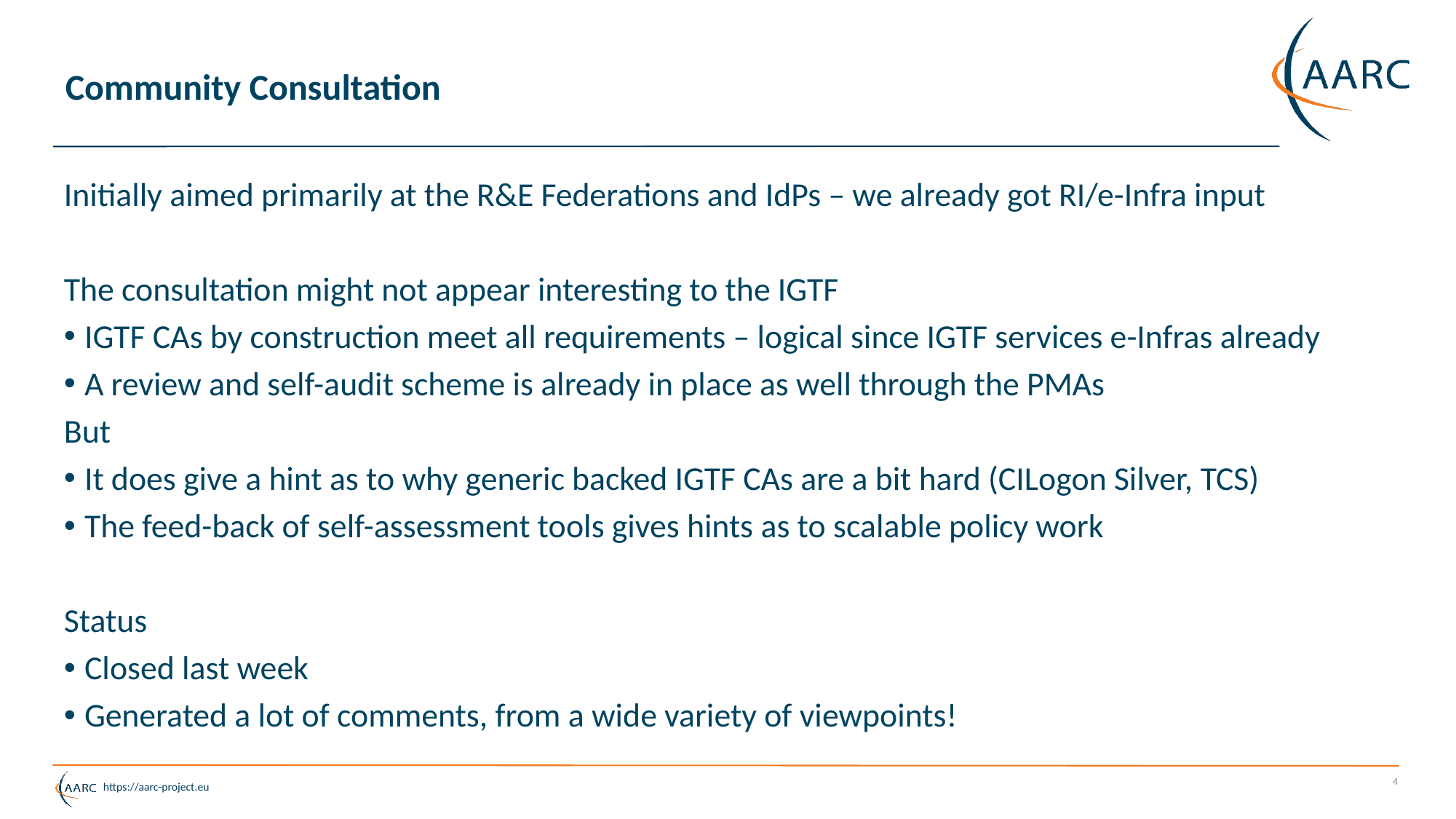

# Community Consultation
Initially aimed primarily at the R&E Federations and IdPs – we already got RI/e-Infra input

The consultation might not appear interesting to the IGTF
IGTF CAs by construction meet all requirements – logical since IGTF services e-Infras already
A review and self-audit scheme is already in place as well through the PMAs
But
It does give a hint as to why generic backed IGTF CAs are a bit hard (CILogon Silver, TCS)
The feed-back of self-assessment tools gives hints as to scalable policy work

Status
Closed last week
Generated a lot of comments, from a wide variety of viewpoints!
4